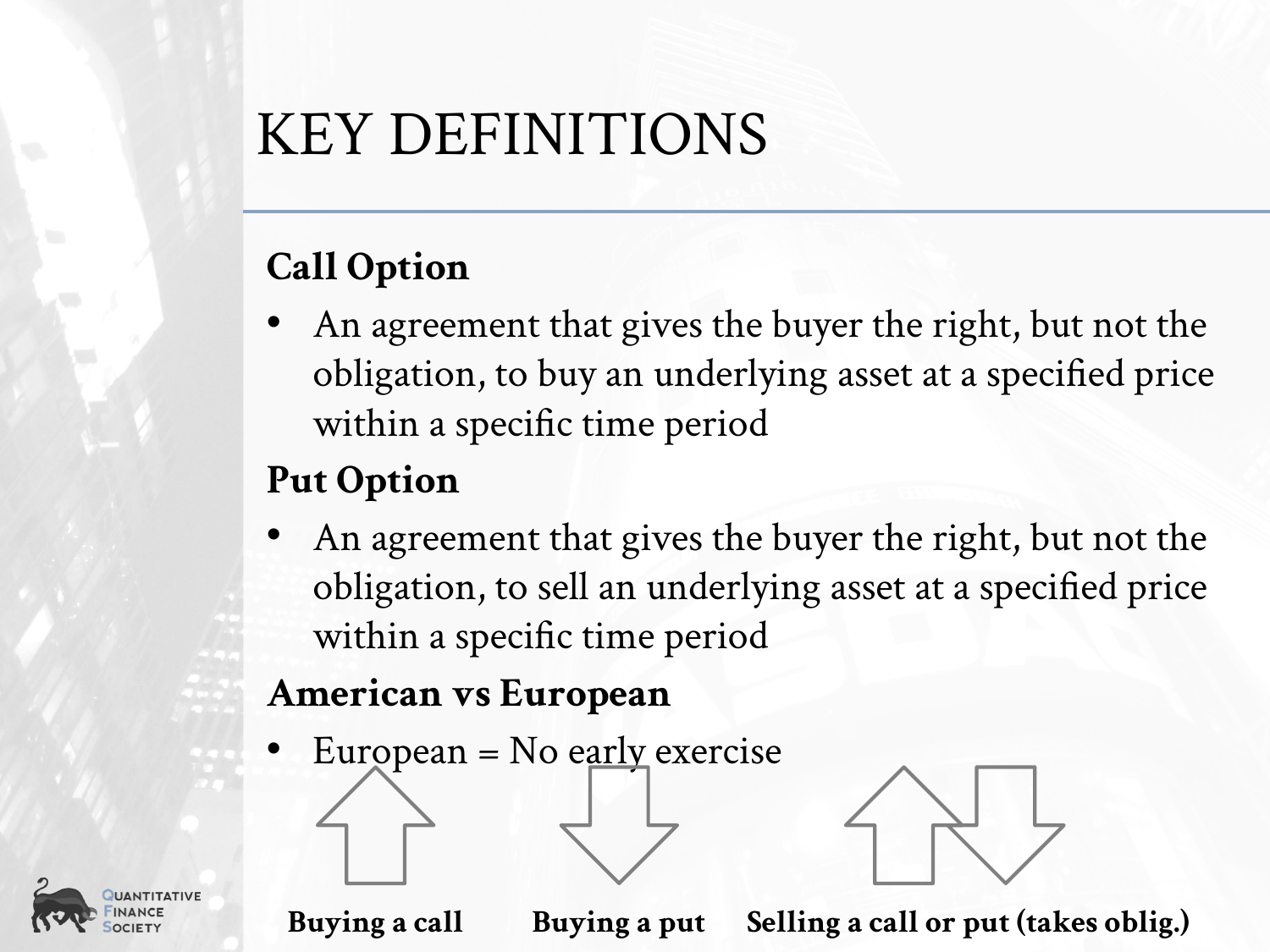

# Key Definitions
Call Option
An agreement that gives the buyer the right, but not the obligation, to buy an underlying asset at a specified price within a specific time period
Put Option
An agreement that gives the buyer the right, but not the obligation, to sell an underlying asset at a specified price within a specific time period
American vs European
European = No early exercise

Buying a call
Buying a put
Selling a call or put (takes oblig.)